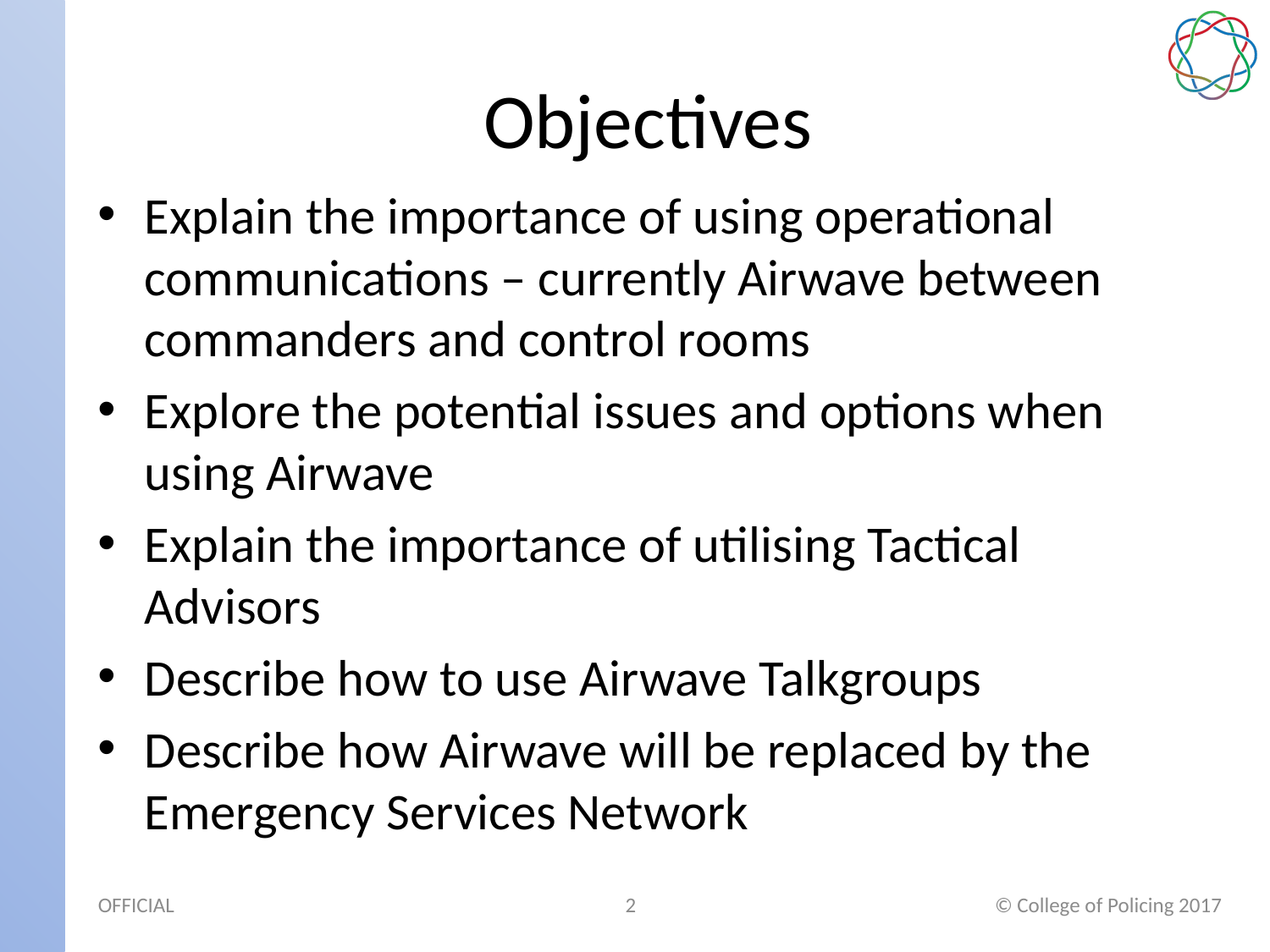

# Objectives
Explain the importance of using operational communications – currently Airwave between commanders and control rooms
Explore the potential issues and options when using Airwave
Explain the importance of utilising Tactical Advisors
Describe how to use Airwave Talkgroups
Describe how Airwave will be replaced by the Emergency Services Network

2
© College of Policing 2017